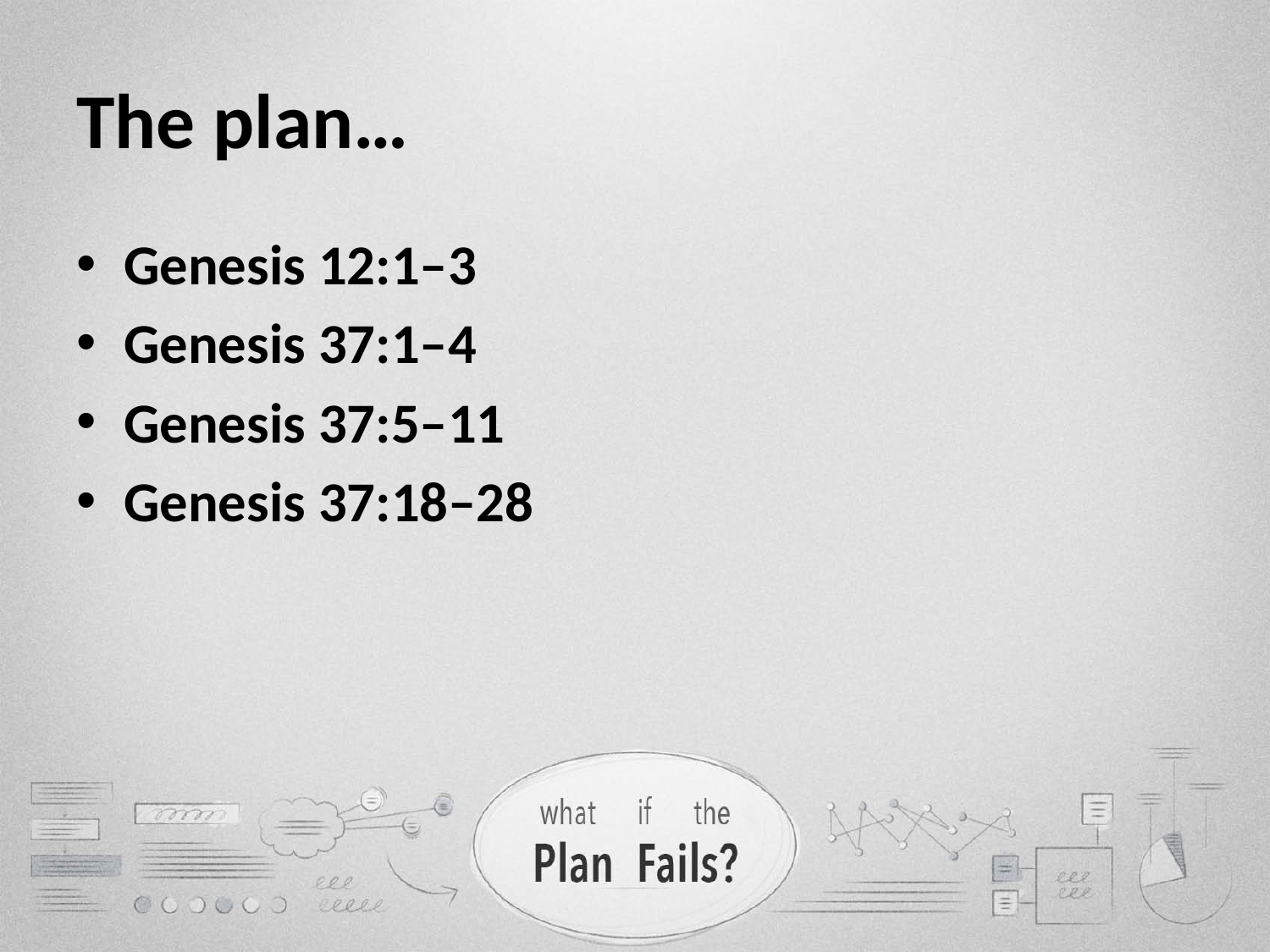

# The plan…
Genesis 12:1–3
Genesis 37:1–4
Genesis 37:5–11
Genesis 37:18–28